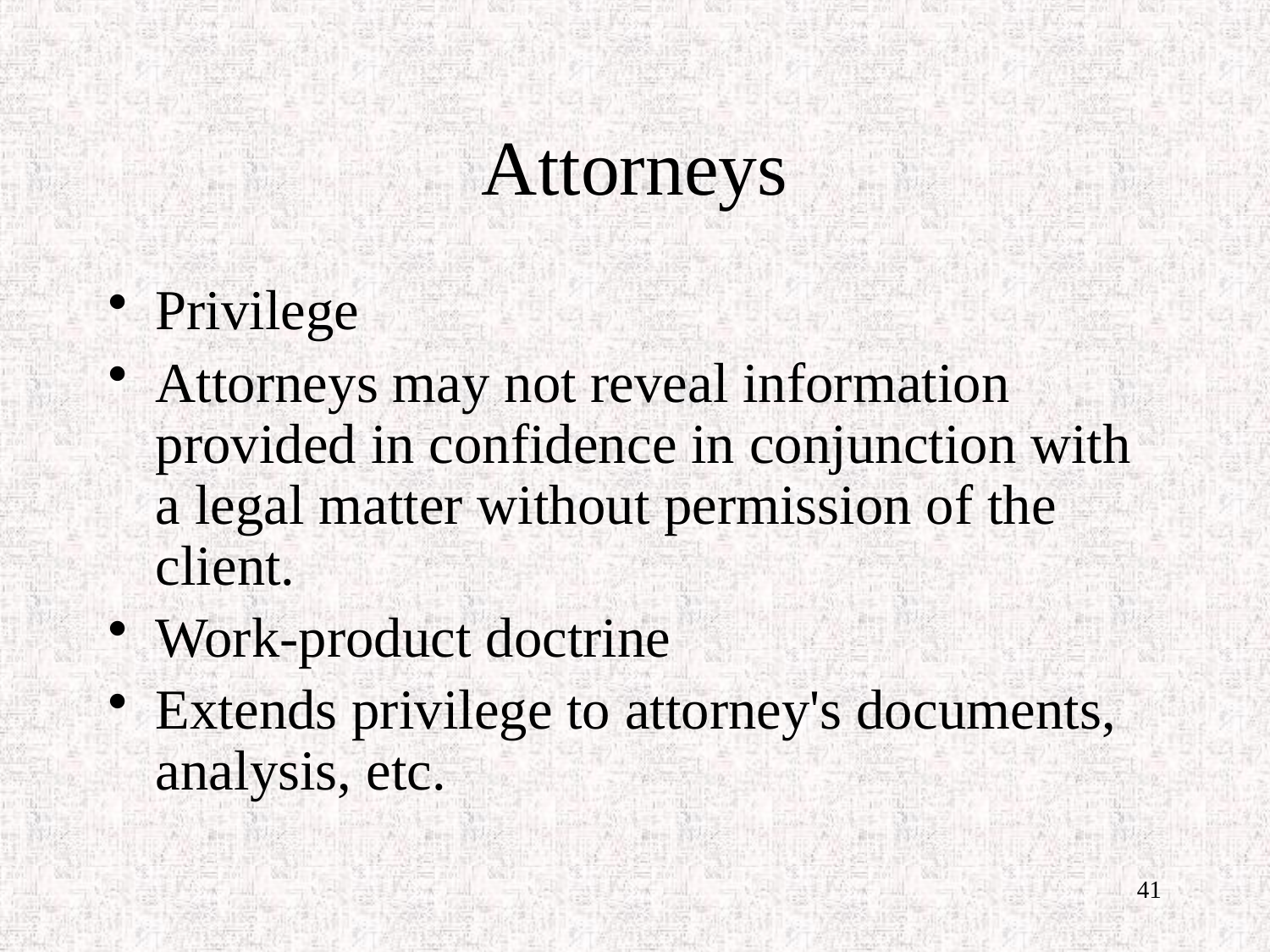

# Attorneys
Privilege
Attorneys may not reveal information provided in confidence in conjunction with a legal matter without permission of the client.
Work-product doctrine
Extends privilege to attorney's documents, analysis, etc.
41